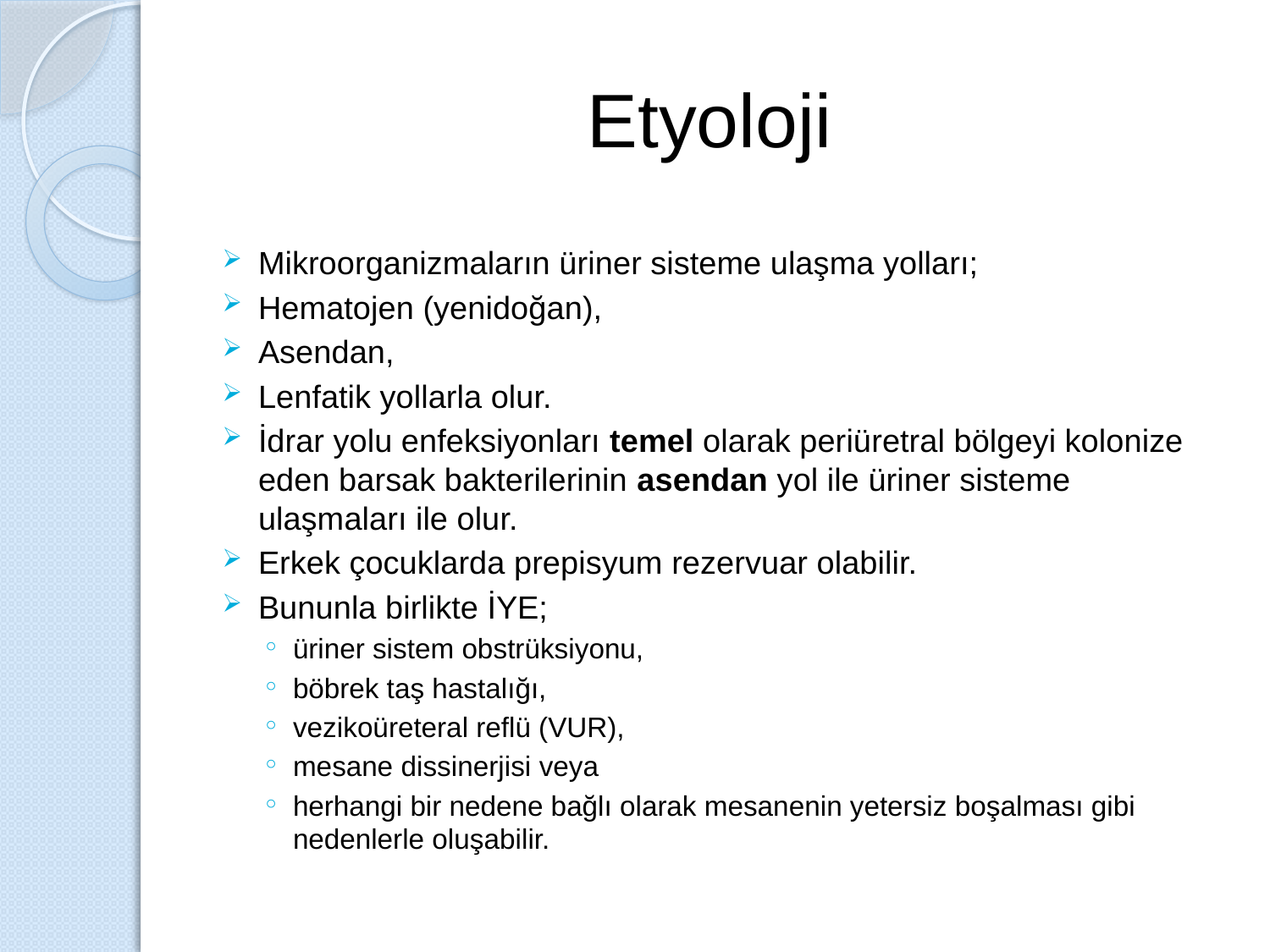

# Etyoloji
Mikroorganizmaların üriner sisteme ulaşma yolları;
Hematojen (yenidoğan),
Asendan,
Lenfatik yollarla olur.
İdrar yolu enfeksiyonları temel olarak periüretral bölgeyi kolonize eden barsak bakterilerinin asendan yol ile üriner sisteme ulaşmaları ile olur.
Erkek çocuklarda prepisyum rezervuar olabilir.
Bununla birlikte İYE;
üriner sistem obstrüksiyonu,
böbrek taş hastalığı,
vezikoüreteral reflü (VUR),
mesane dissinerjisi veya
herhangi bir nedene bağlı olarak mesanenin yetersiz boşalması gibi nedenlerle oluşabilir.